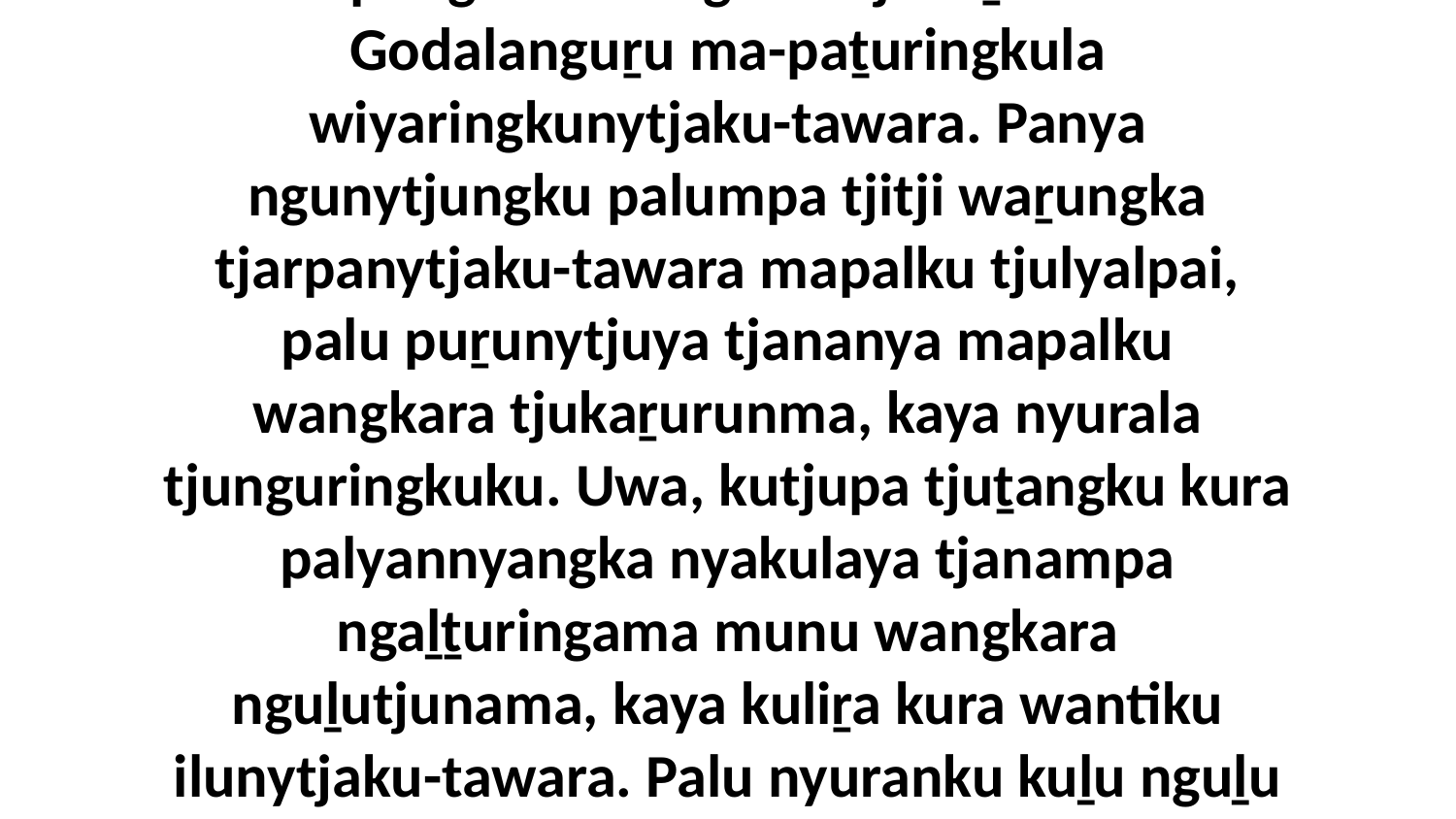

23 Ka tjinguṟu kutjupa tjara ma-kuraringkunyangkampa nyura uti tjananya warpungkula wangkara tjukaṟurunma Godalanguṟu ma-paṯuringkula wiyaringkunytjaku-tawara. Panya ngunytjungku palumpa tjitji waṟungka tjarpanytjaku-tawara mapalku tjulyalpai, palu puṟunytjuya tjananya mapalku wangkara tjukaṟurunma, kaya nyurala tjunguringkuku. Uwa, kutjupa tjuṯangku kura palyannyangka nyakulaya tjanampa ngaḻṯuringama munu wangkara nguḻutjunama, kaya kuliṟa kura wantiku ilunytjaku-tawara. Palu nyuranku kuḻu nguḻu nyangama kura panya tjana palyantja nyura palyantjaku-tawara.Godanya Kutjula Mirawaṉima